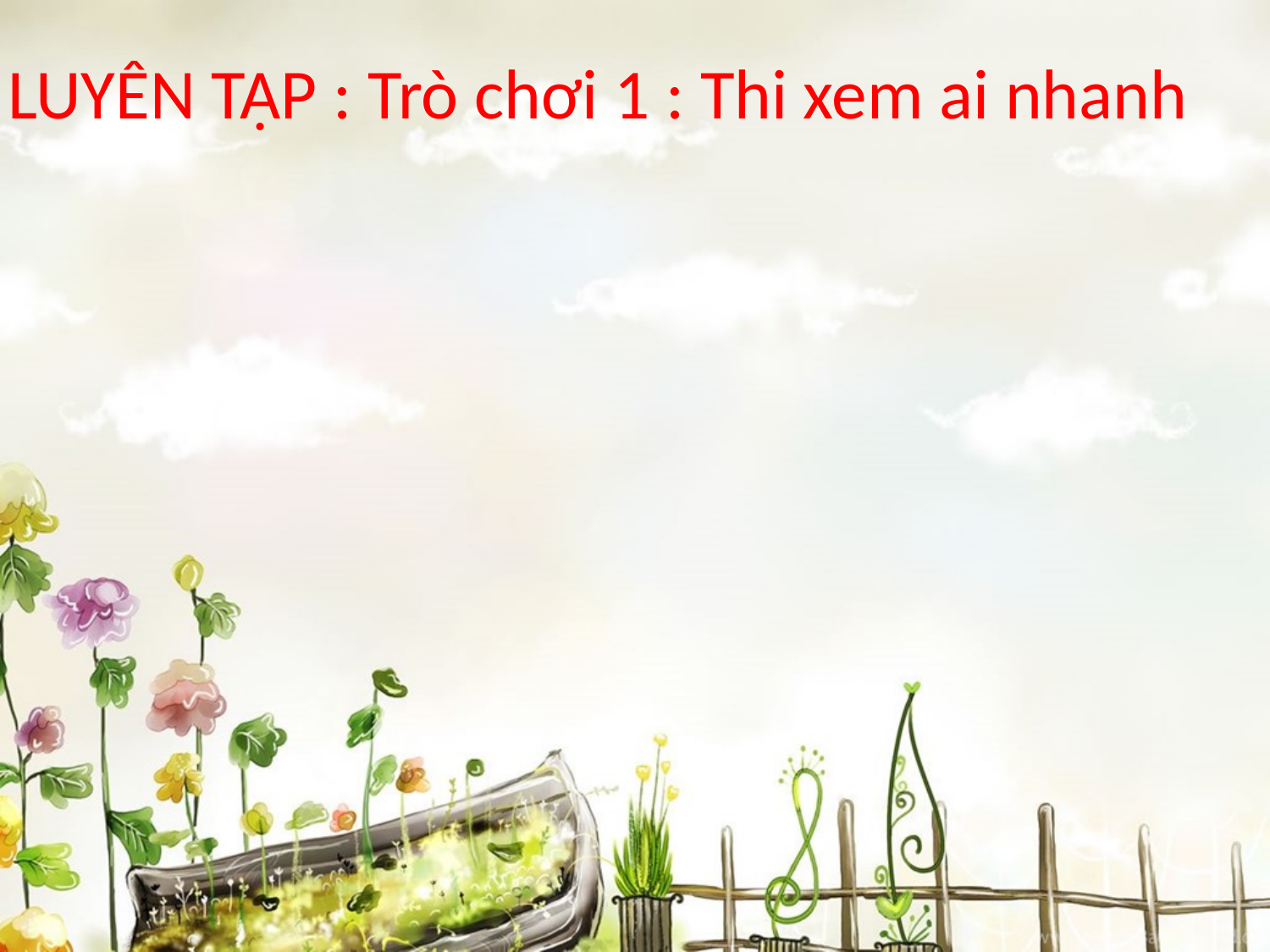

LUYÊN TẬP : Trò chơi 1 : Thi xem ai nhanh